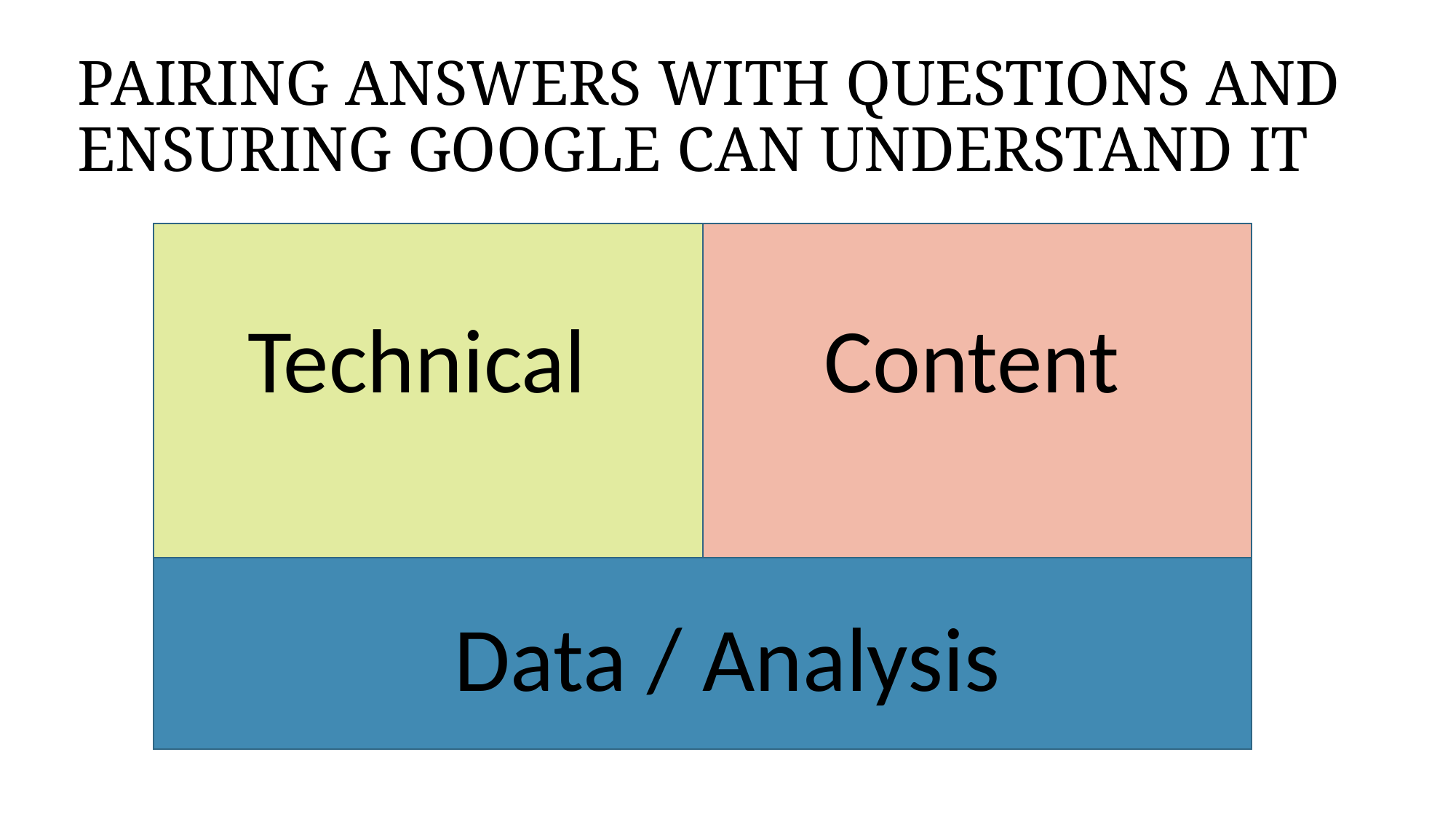

Pairing Answers with Questions and Ensuring Google can Understand it

Content
Technical

Data / Analysis